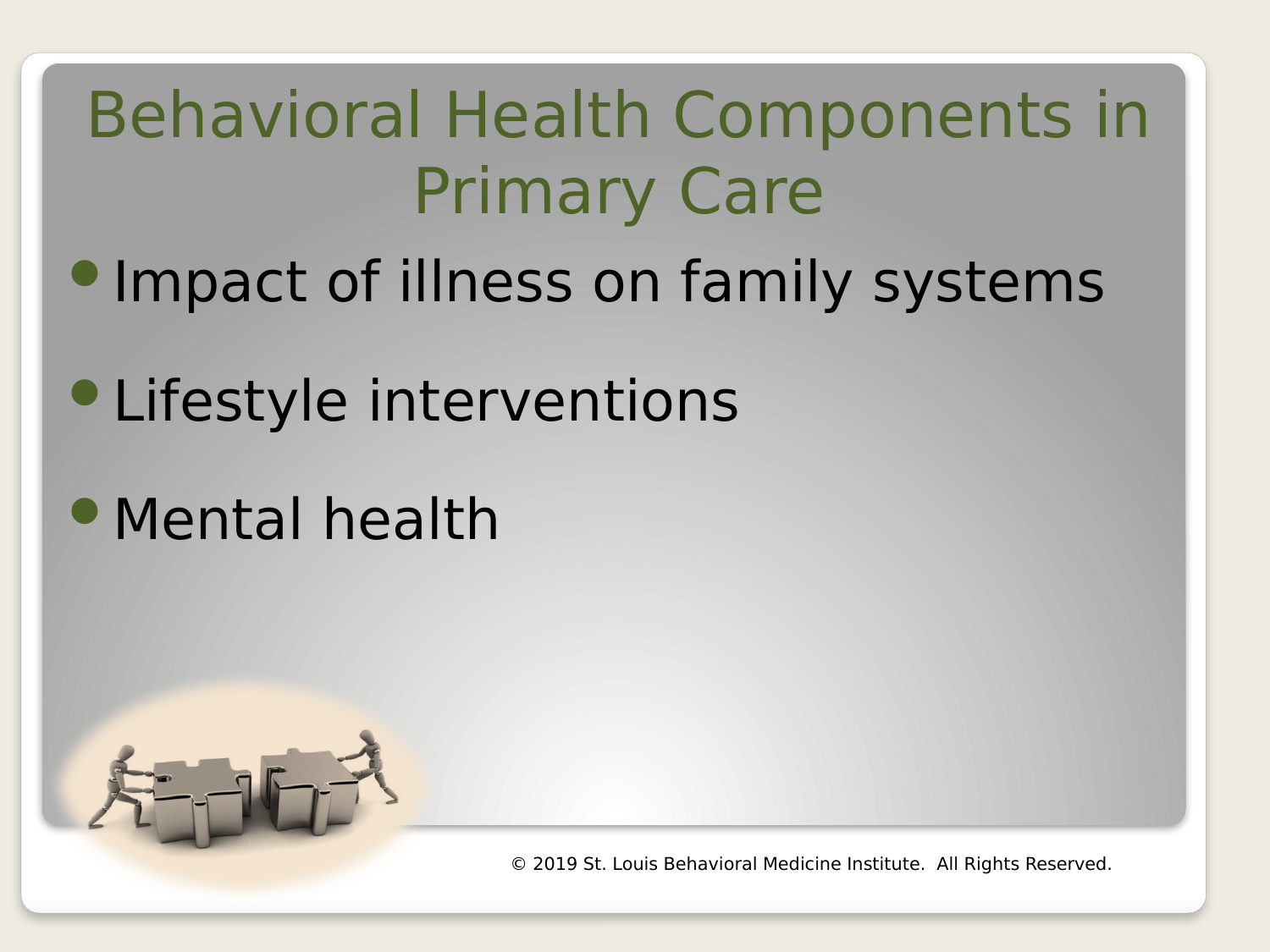

# Behavioral Health Components in Primary Care
Impact of illness on family systems

Lifestyle interventions

Mental health